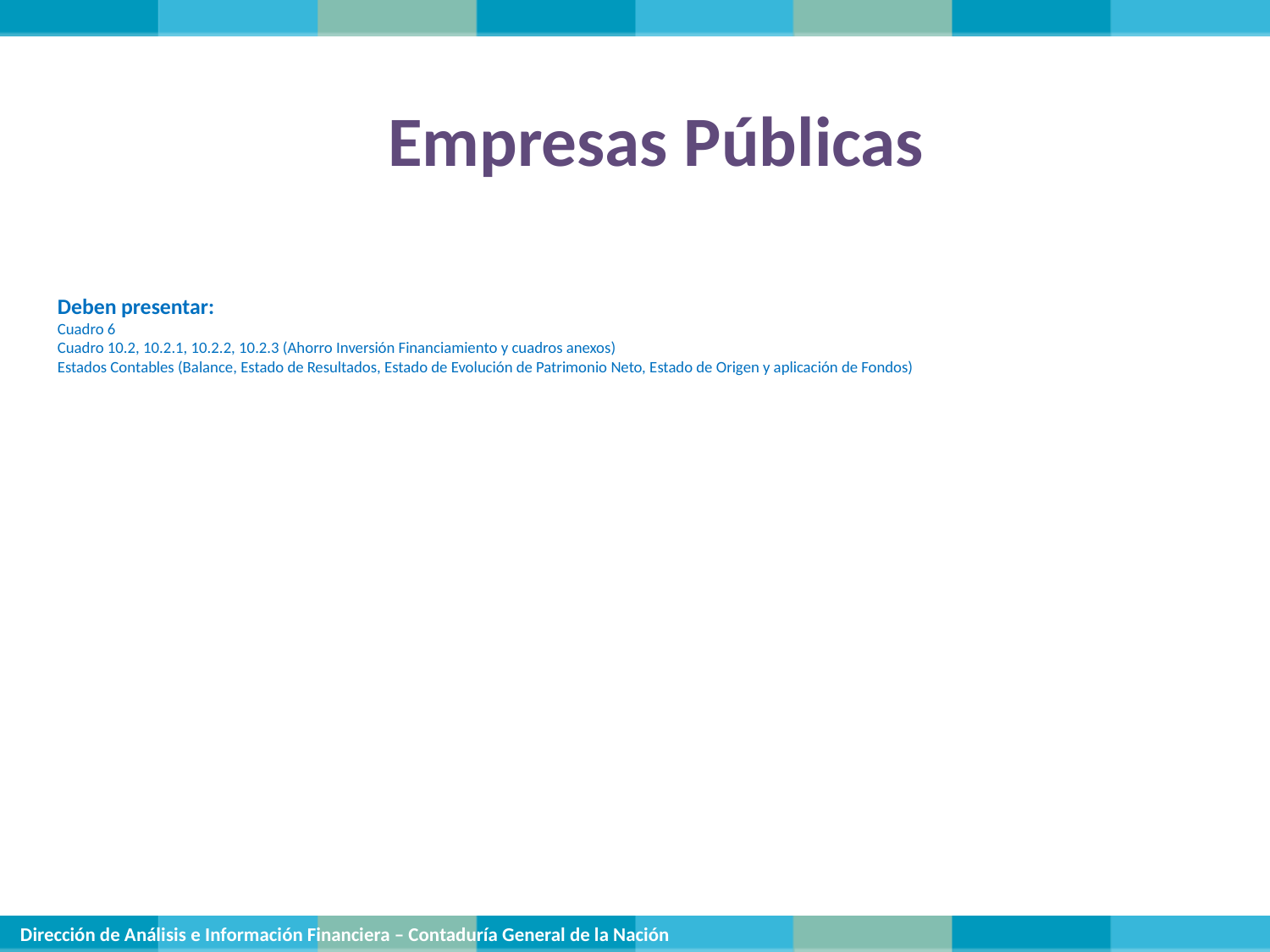

Empresas Públicas
Deben presentar:
Cuadro 6
Cuadro 10.2, 10.2.1, 10.2.2, 10.2.3 (Ahorro Inversión Financiamiento y cuadros anexos)
Estados Contables (Balance, Estado de Resultados, Estado de Evolución de Patrimonio Neto, Estado de Origen y aplicación de Fondos)